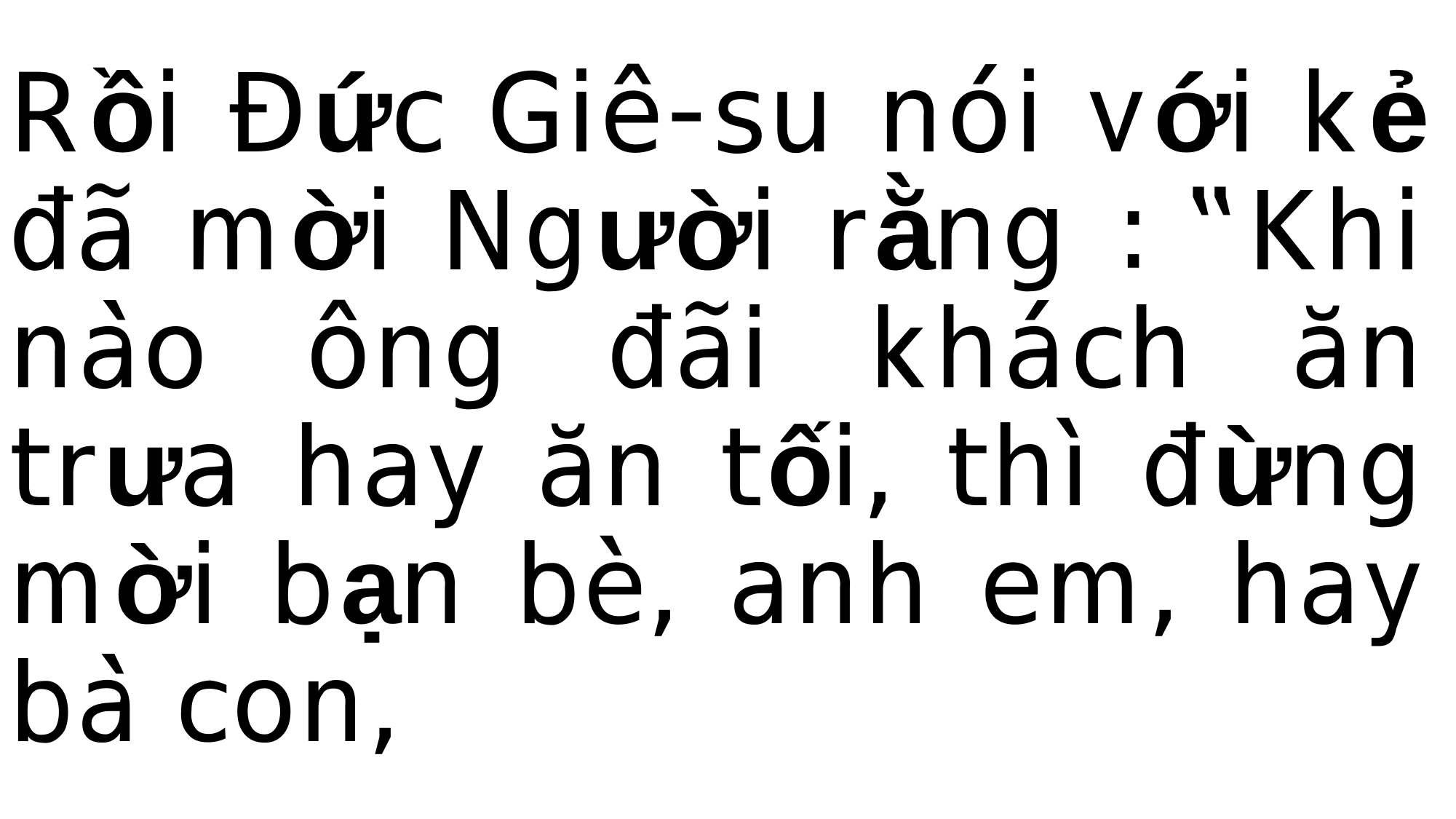

# Rồi Đức Giê-su nói với kẻ đã mời Người rằng : “Khi nào ông đãi khách ăn trưa hay ăn tối, thì đừng mời bạn bè, anh em, hay bà con,